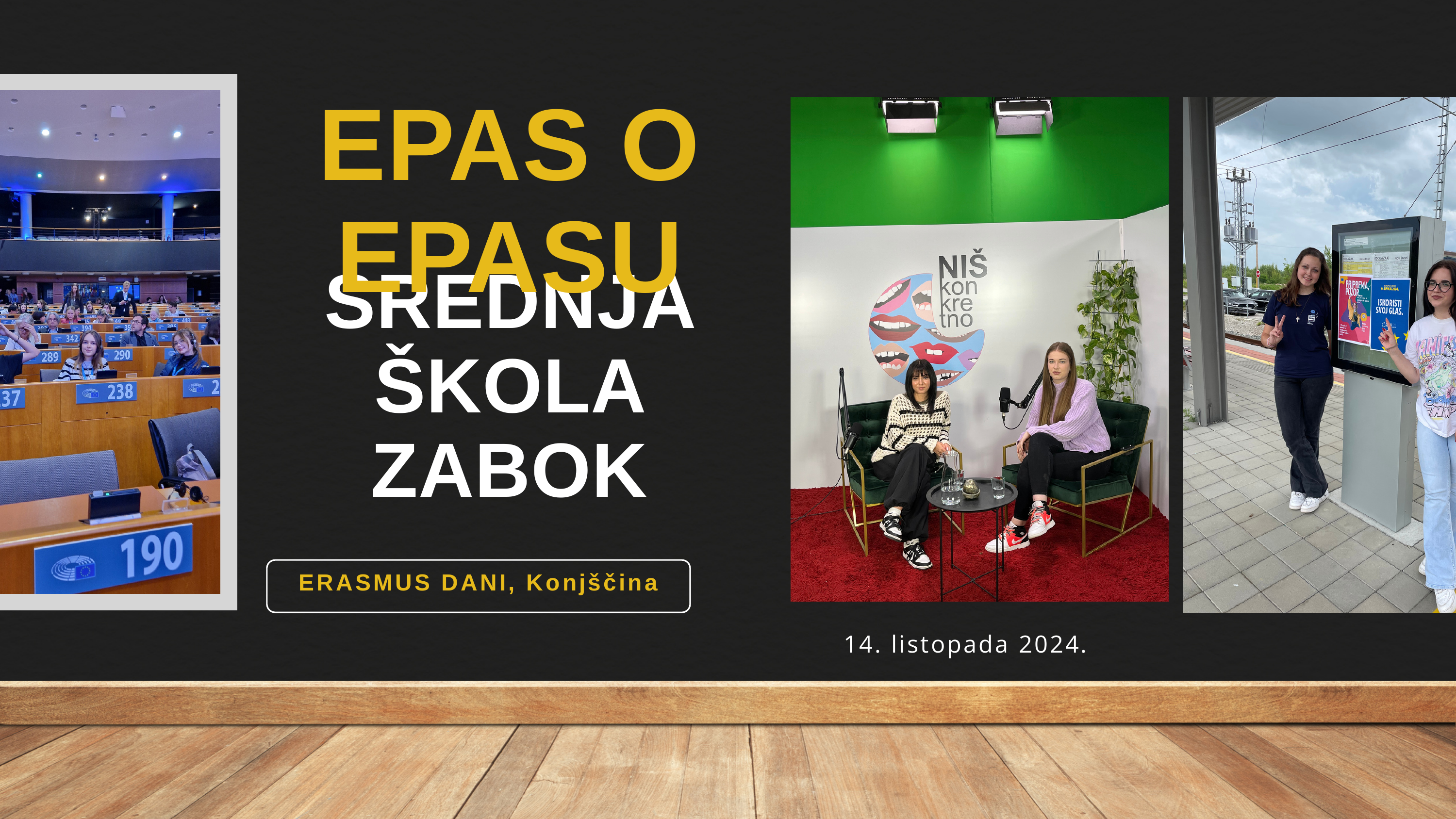

EPAS O EPASU

SREDNJA ŠKOLA ZABOK

ERASMUS DANI, Konjščina
14. listopada 2024.